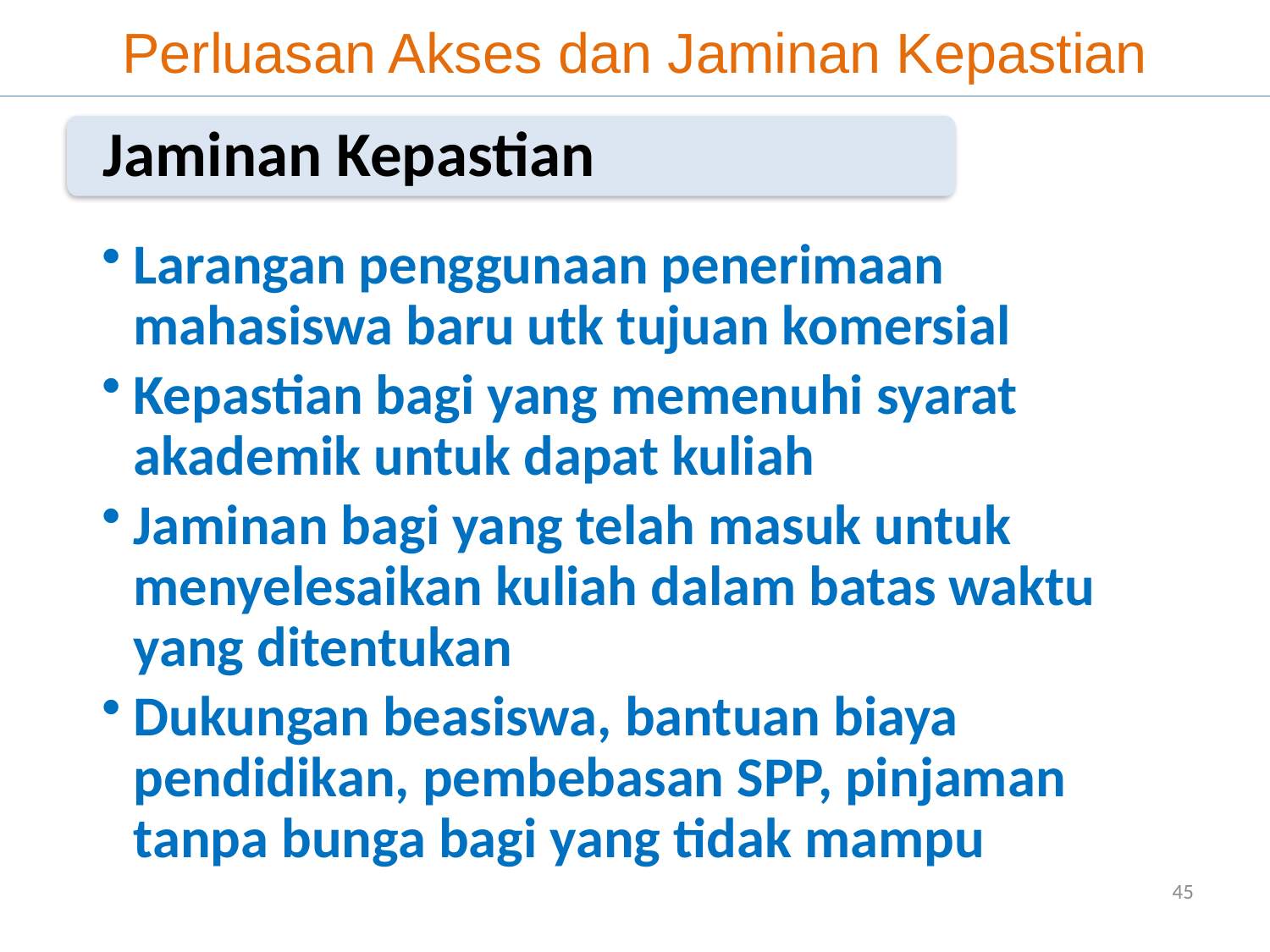

# Perluasan Akses dan Jaminan Kepastian
Jaminan Kepastian
Larangan penggunaan penerimaan mahasiswa baru utk tujuan komersial
Kepastian bagi yang memenuhi syarat akademik untuk dapat kuliah
Jaminan bagi yang telah masuk untuk menyelesaikan kuliah dalam batas waktu yang ditentukan
Dukungan beasiswa, bantuan biaya pendidikan, pembebasan SPP, pinjaman tanpa bunga bagi yang tidak mampu
45